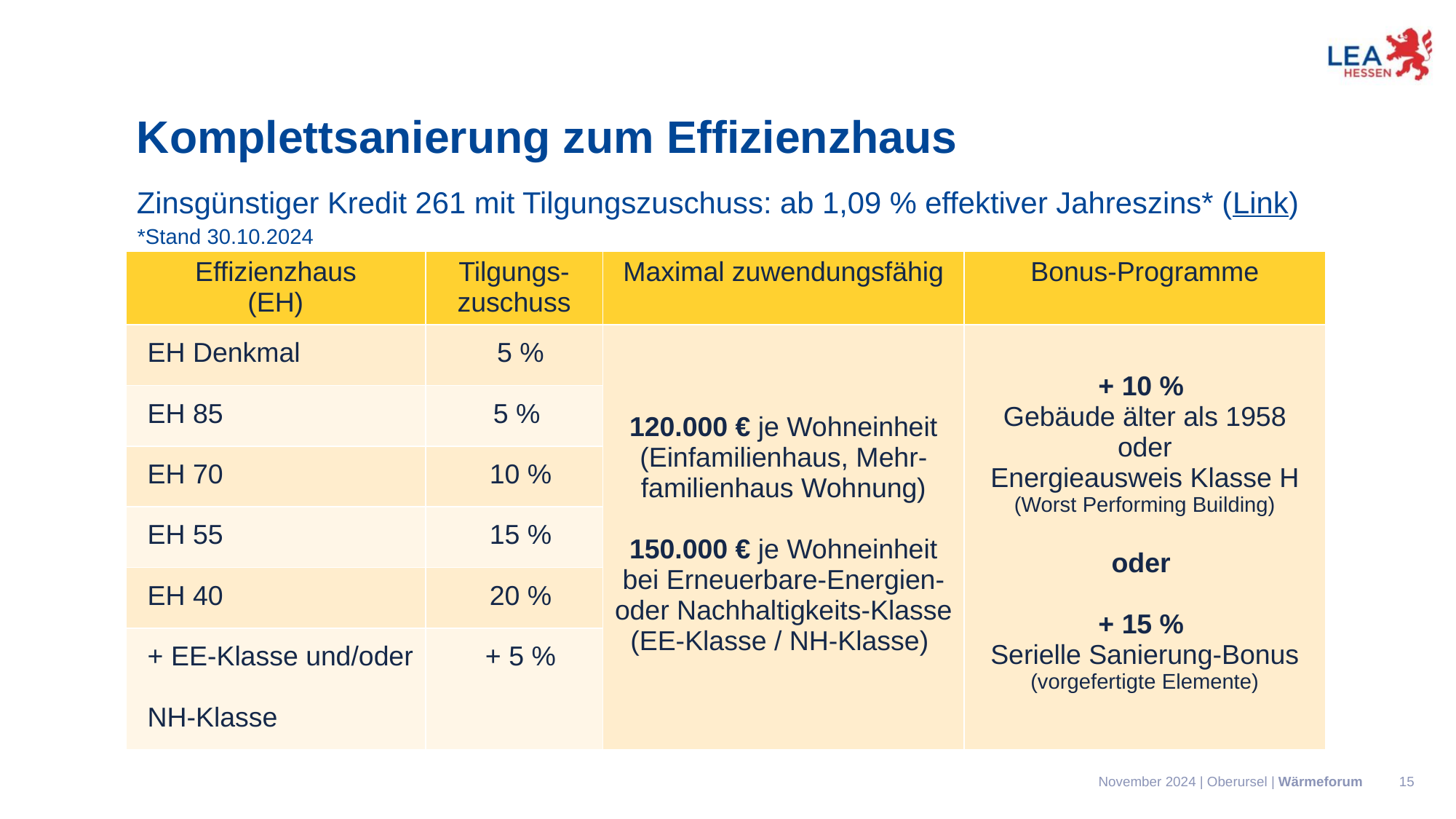

Komplettsanierung zum Effizienzhaus
Zinsgünstiger Kredit 261 mit Tilgungszuschuss: ab 1,09 % effektiver Jahreszins* (Link)
*Stand 30.10.2024
| Effizienzhaus (EH) | Tilgungs-zuschuss | Maximal zuwendungsfähig | Bonus-Programme |
| --- | --- | --- | --- |
| EH Denkmal | 5 % | 120.000 € je Wohneinheit (Einfamilienhaus, Mehr-familienhaus Wohnung) 150.000 € je Wohneinheit bei Erneuerbare-Energien- oder Nachhaltigkeits-Klasse (EE-Klasse / NH-Klasse) | + 10 % Gebäude älter als 1958 oder Energieausweis Klasse H (Worst Performing Building) oder + 15 % Serielle Sanierung-Bonus (vorgefertigte Elemente) |
| EH 85 | 5 % |  |  |
| EH 70 | 10 % |  |  |
| EH 55 | 15 % |  |  |
| EH 40 | 20 % |  |  |
| + EE-Klasse und/oder NH-Klasse | + 5 % |  |  |